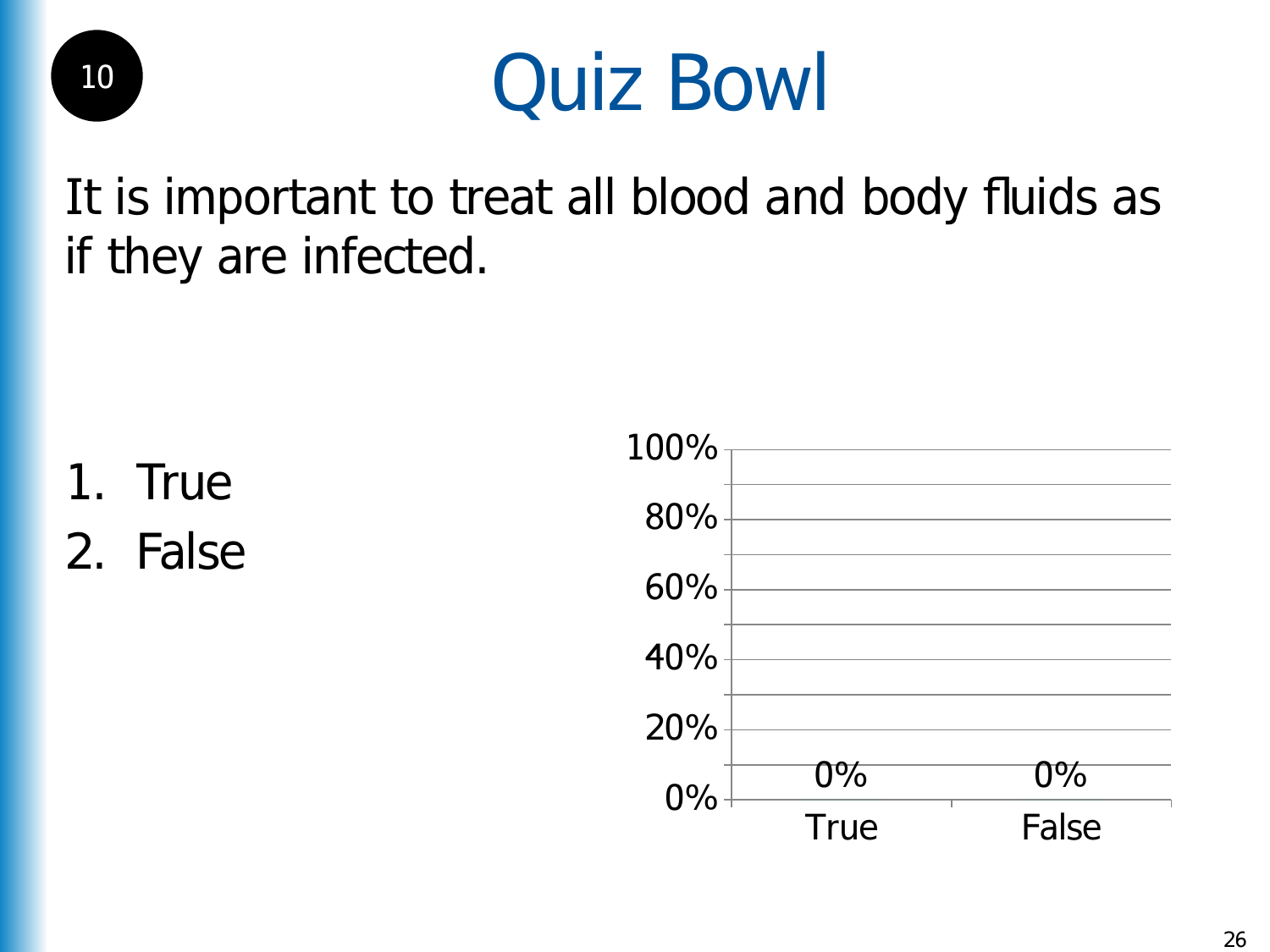

Quiz Bowl
10
It is important to treat all blood and body fluids as if they are infected.

### Chart

| Category | True |
|---|---|
| True | 0.0 |
| False | 0.0 |
True
False
26